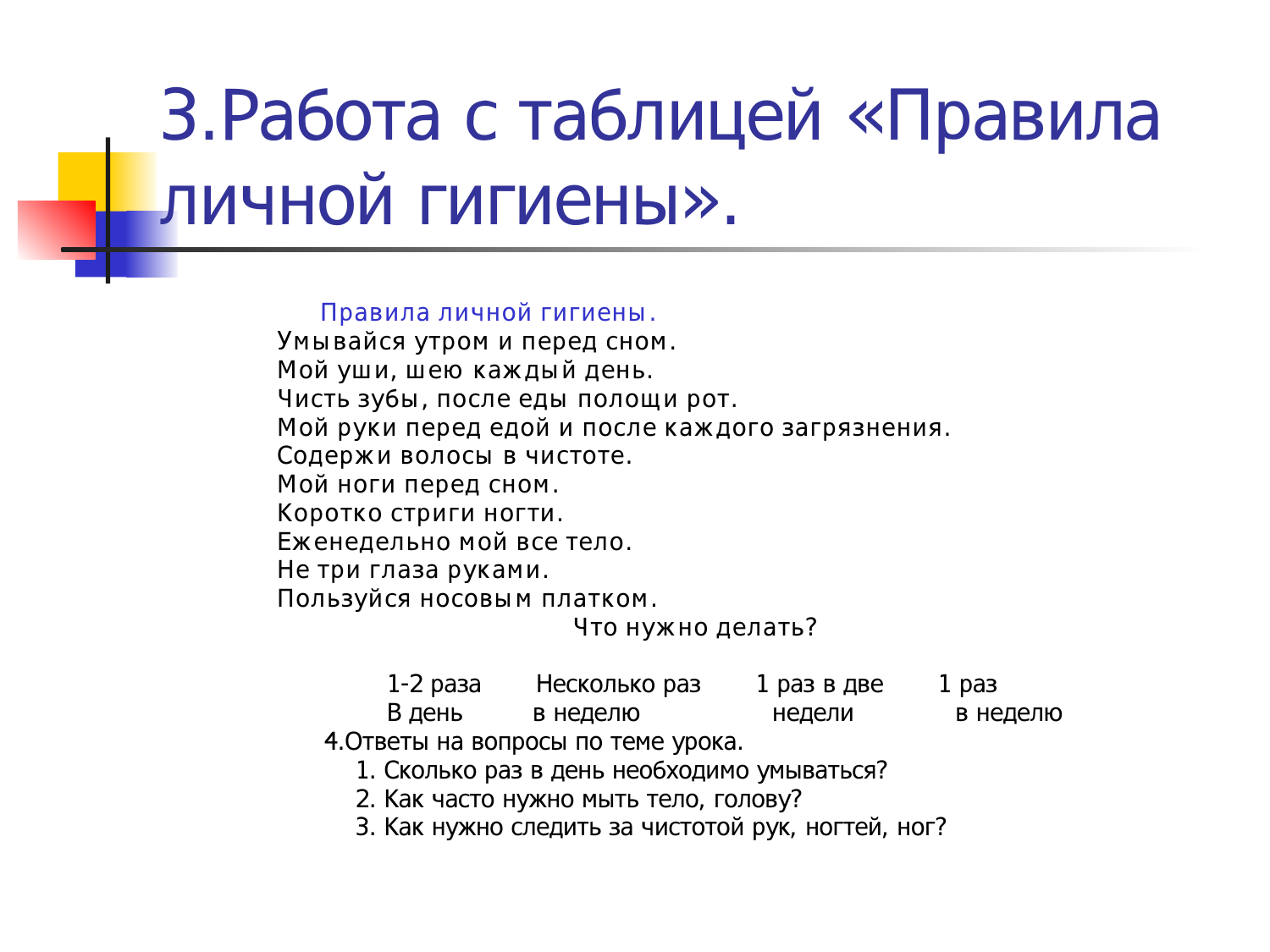

# 3.Работа с таблицей «Правила личной гигиены».
      Правила личной гигиены.
Умывайся утром и перед сном.
Мой уши, шею каждый день.
Чисть зубы, после еды полощи рот.
Мой руки перед едой и после каждого загрязнения.
Содержи волосы в чистоте.
Мой ноги перед сном.
Коротко стриги ногти.
Еженедельно мой все тело.
Не три глаза руками.
Пользуйся носовым платком.
                                         Что нужно делать?

              1-2 раза       Несколько раз       1 раз в две       1 раз
              В день         в неделю                 недели             в неделю
      4.Ответы на вопросы по теме урока.
          1. Сколько раз в день необходимо умываться?
          2. Как часто нужно мыть тело, голову?
          3. Как нужно следить за чистотой рук, ногтей, ног?